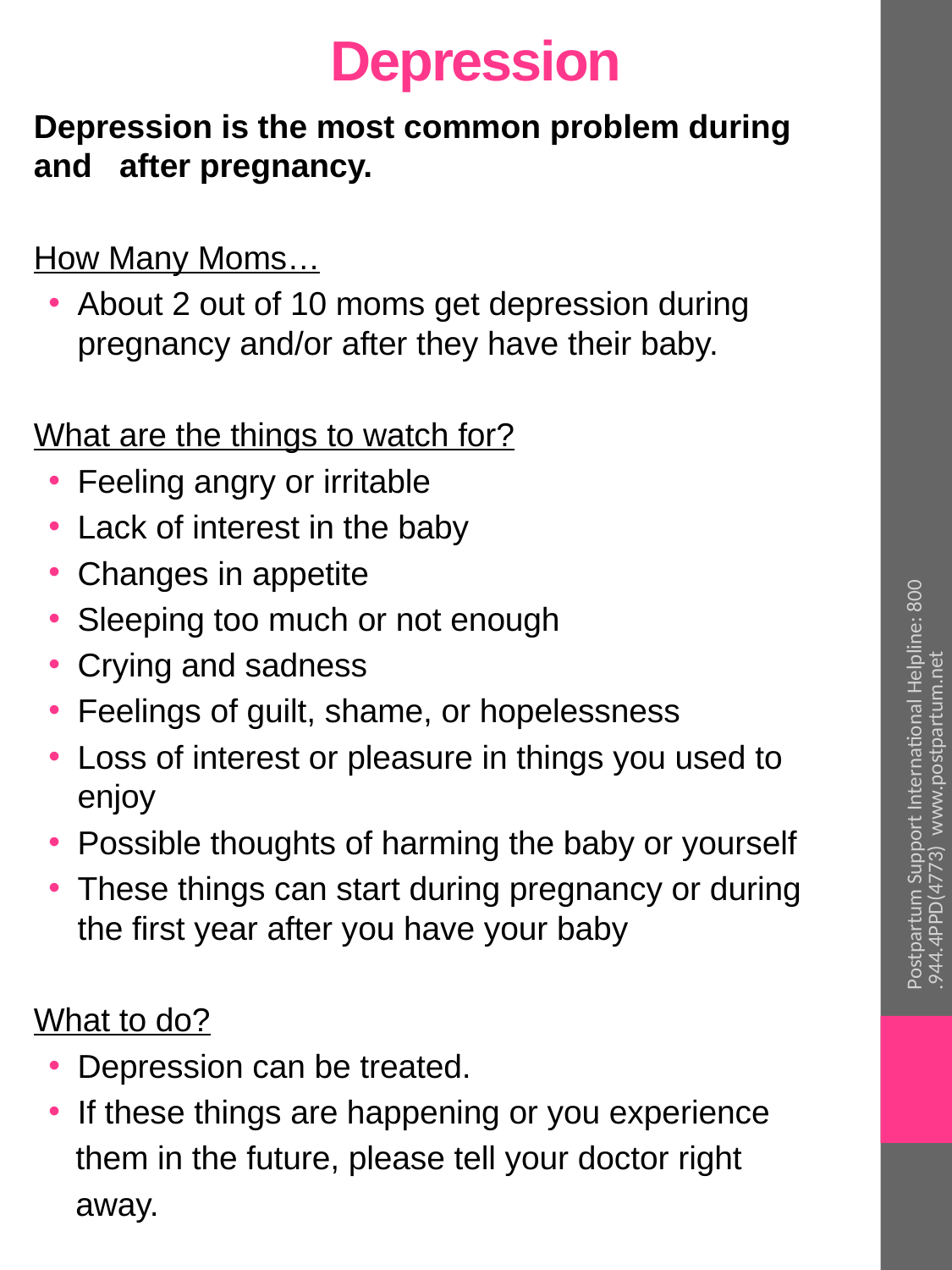

# Depression

Depression is the most common problem during and   after pregnancy.

How Many Moms…
About 2 out of 10 moms get depression during pregnancy and/or after they have their baby.

What are the things to watch for?
Feeling angry or irritable
Lack of interest in the baby
Changes in appetite
Sleeping too much or not enough
Crying and sadness
Feelings of guilt, shame, or hopelessness
Loss of interest or pleasure in things you used to enjoy
Possible thoughts of harming the baby or yourself
These things can start during pregnancy or during the first year after you have your baby

What to do?
Depression can be treated.
If these things are happening or you experience
   them in the future, please tell your doctor right
   away.

Postpartum Support International Helpline: 800.944.4PPD(4773)  www.postpartum.net